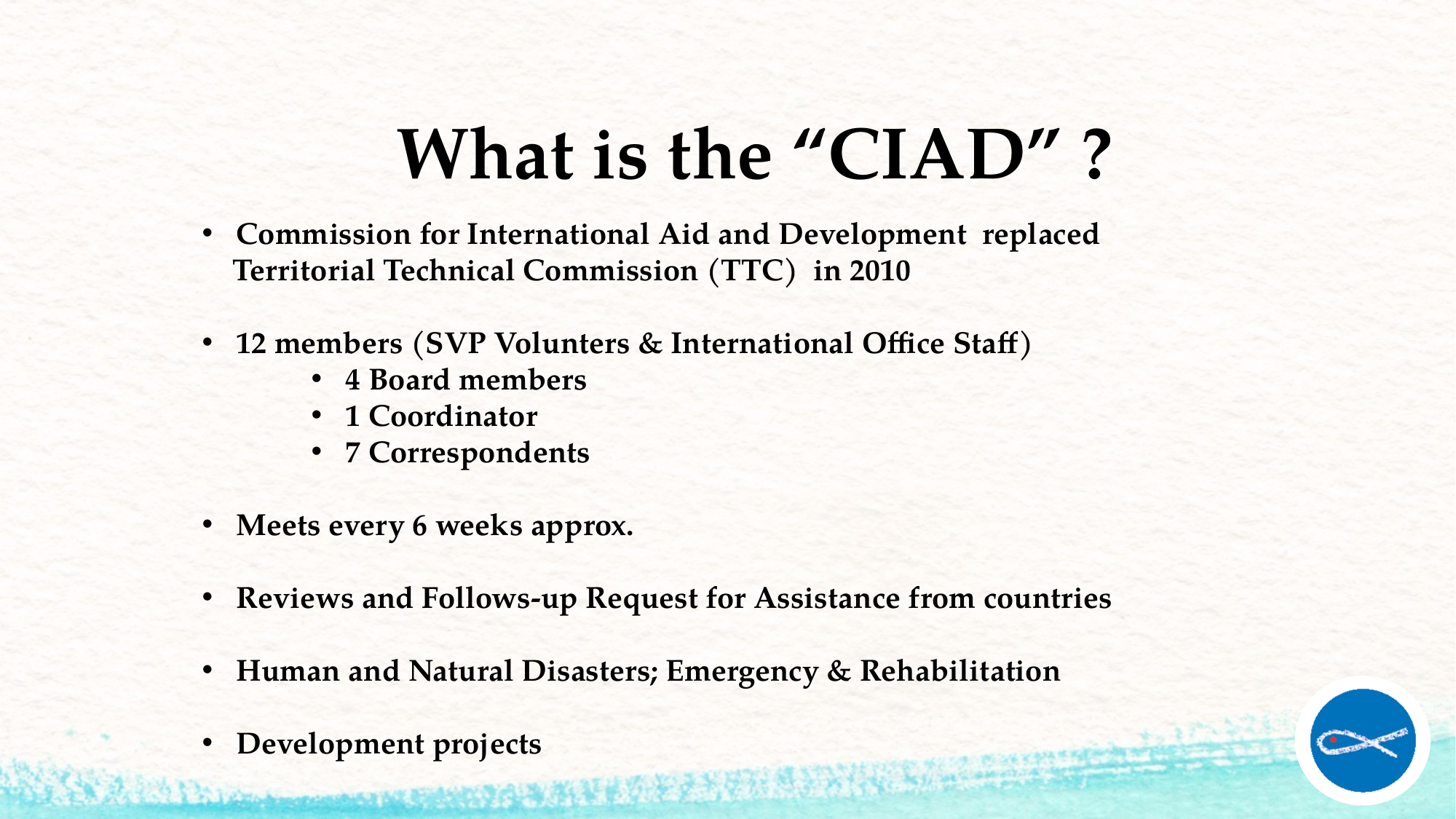

# What is the “CIAD” ?
Commission for International Aid and Development  replaced
    Territorial Technical Commission (TTC)  in 2010

12 members (SVP Volunters & International Office Staff)
4 Board members
1 Coordinator
7 Correspondents

Meets every 6 weeks approx.

Reviews and Follows-up Request for Assistance from countries

Human and Natural Disasters; Emergency & Rehabilitation

Development projects